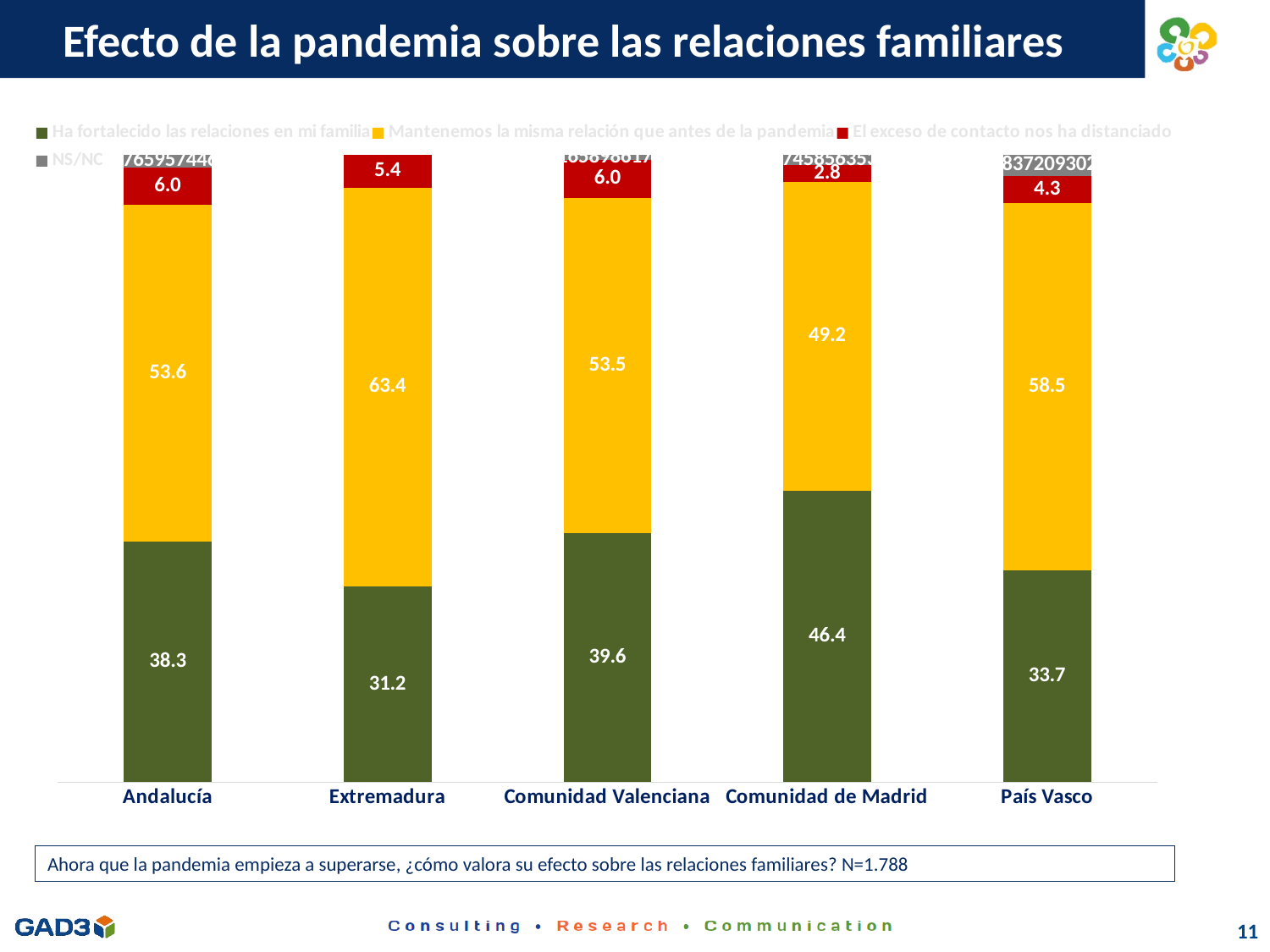

# Efecto de la pandemia sobre las relaciones familiares

### Chart

| Category | Ha fortalecido las relaciones en mi familia | Mantenemos la misma relación que antes de la pandemia | El exceso de contacto nos ha distanciado | NS/NC |
|---|---|---|---|---|
| Andalucía | 38.297872340425535 | 53.61702127659574 | 5.957446808510638 | 2.127659574468085 |
| Extremadura | 31.182795698924732 | 63.44086021505376 | 5.376344086021505 | None |
| Comunidad Valenciana | 39.63133640552996 | 53.45622119815668 | 5.990783410138249 | 0.9216589861751152 |
| Comunidad de Madrid | 46.408839779005525 | 49.171270718232044 | 2.7624309392265194 | 1.6574585635359116 |
| País Vasco | 33.72093023255814 | 58.52713178294574 | 4.263565891472868 | 3.488372093023256 |
Ahora que la pandemia empieza a superarse, ¿cómo valora su efecto sobre las relaciones familiares? N=1.788
11